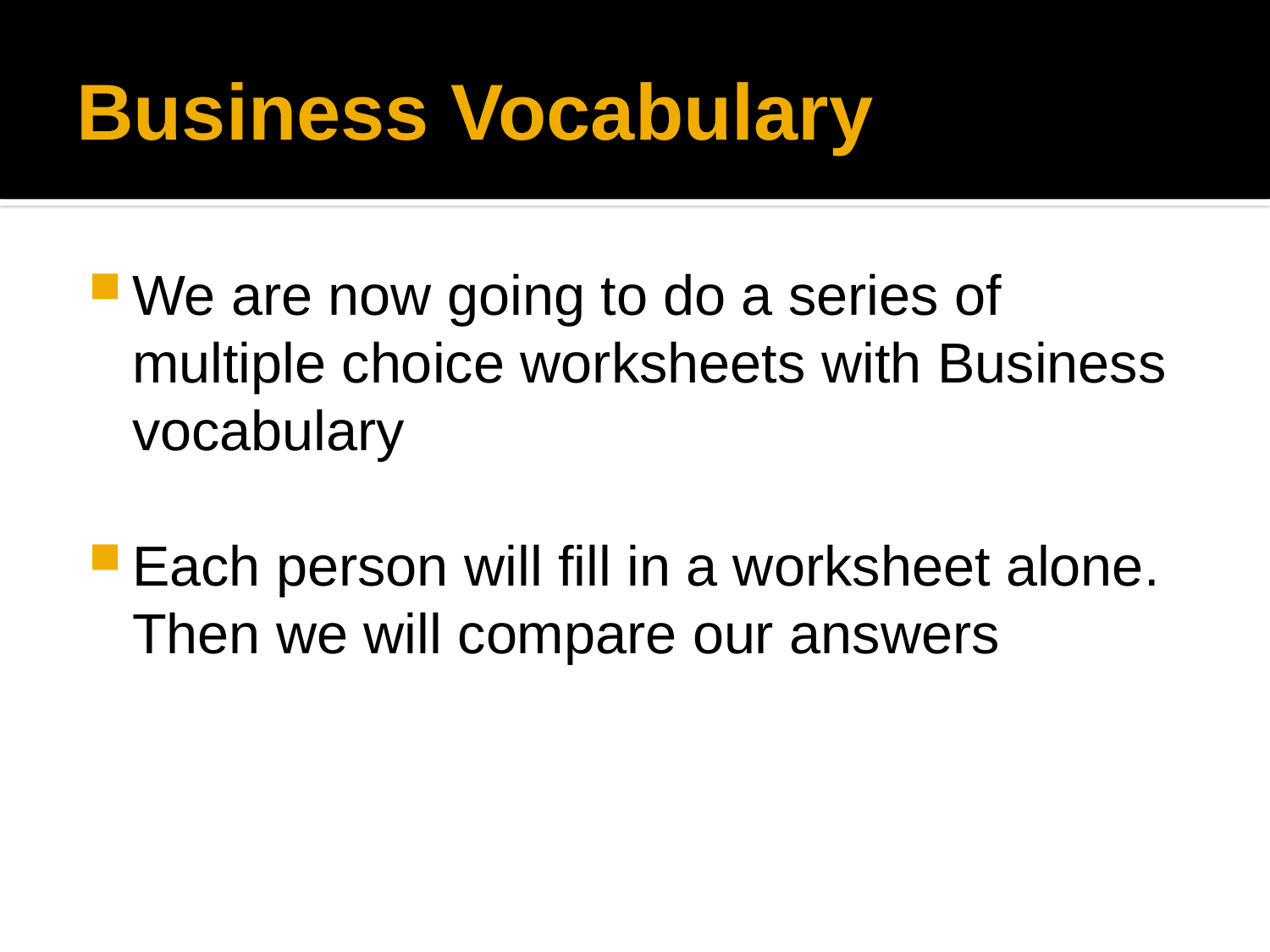

# Business Vocabulary
We are now going to do a series of multiple choice worksheets with Business vocabulary

Each person will fill in a worksheet alone. Then we will compare our answers